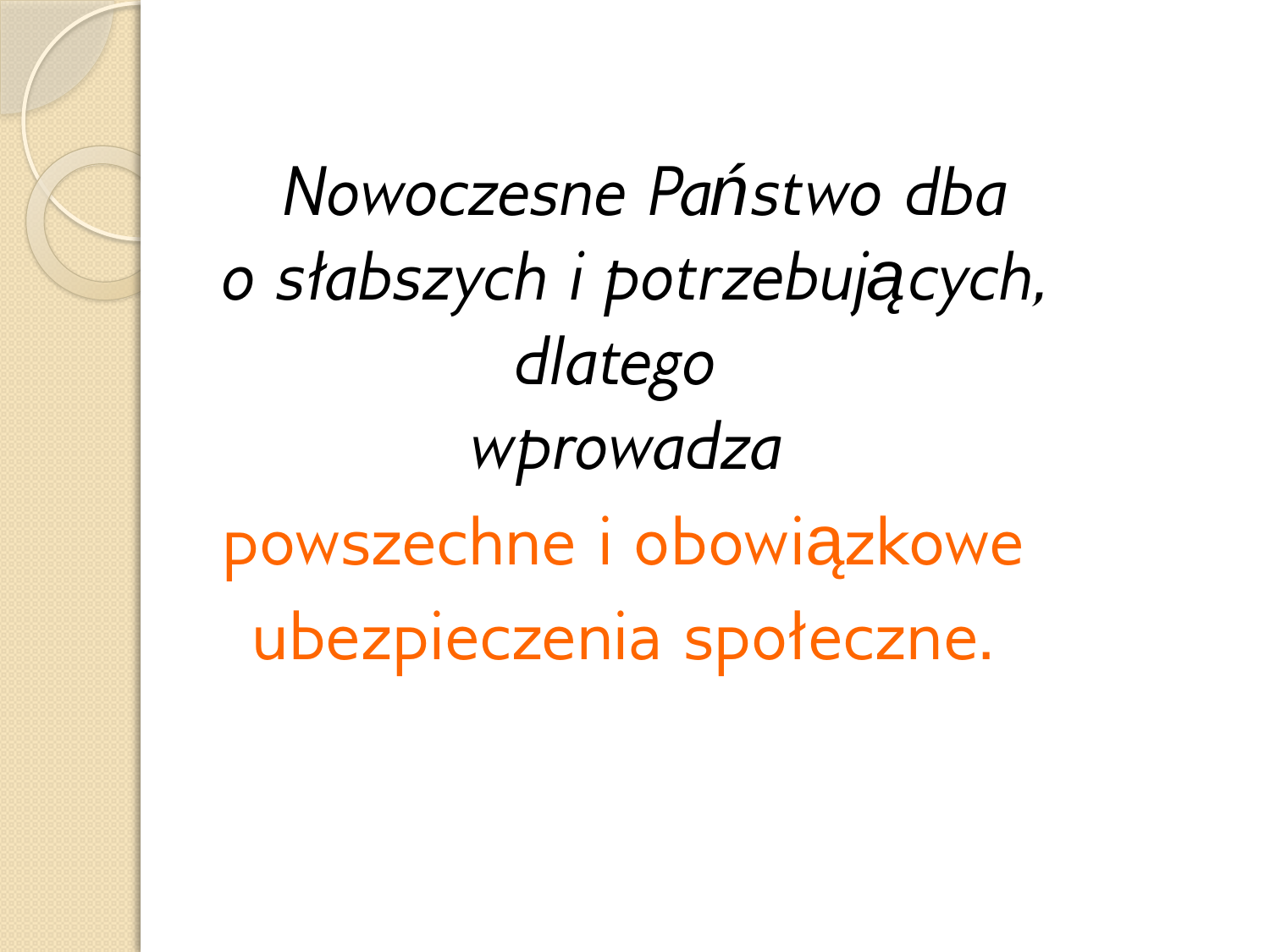

Nowoczesne Państwo dba
	o słabszych i potrzebujących,
dlatego
wprowadza
powszechne i obowiązkowe
ubezpieczenia społeczne.